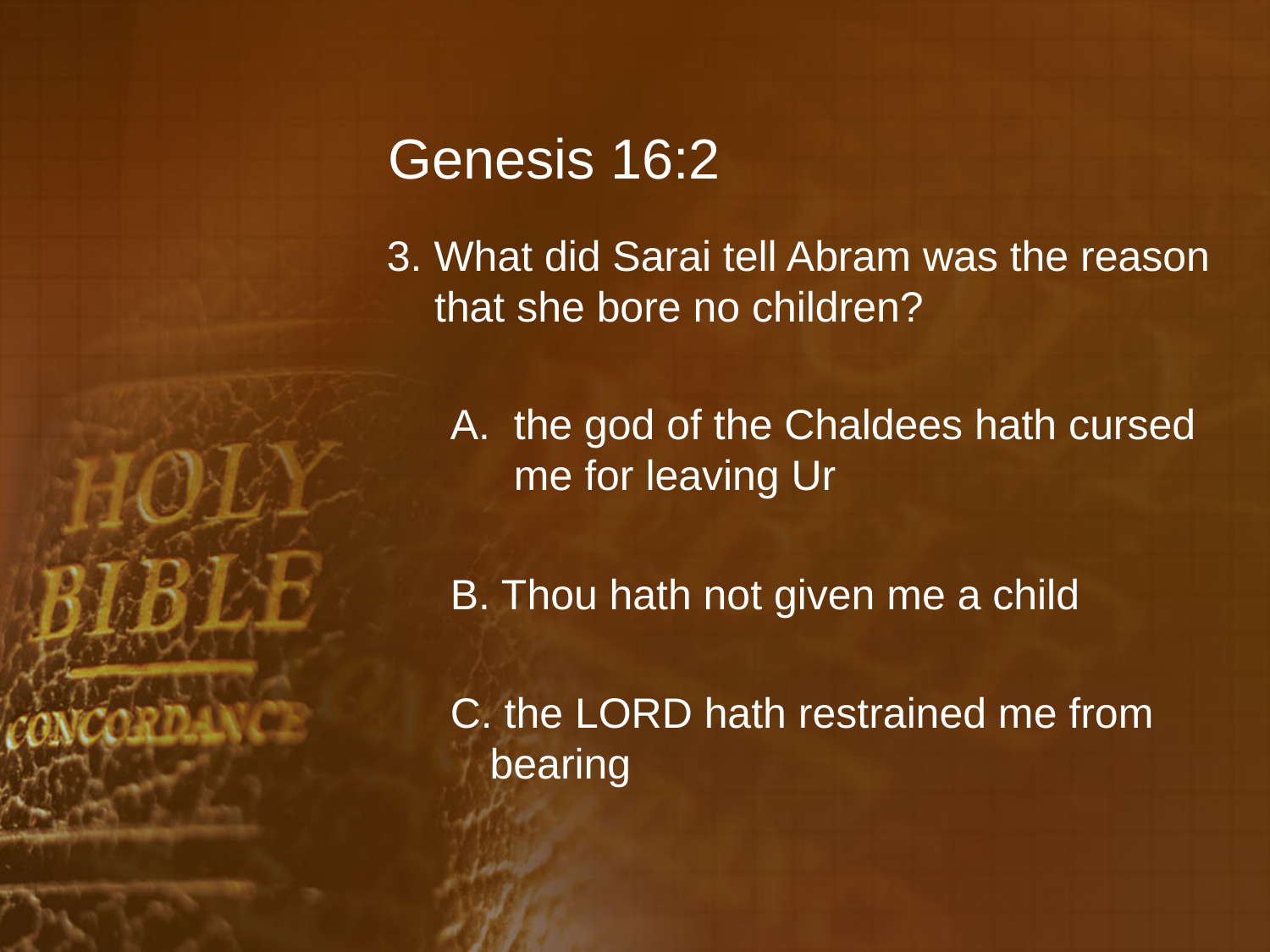

# Genesis 16:2
3. What did Sarai tell Abram was the reason that she bore no children?

the god of the Chaldees hath cursed me for leaving Ur

B. Thou hath not given me a child

C. the LORD hath restrained me from bearing